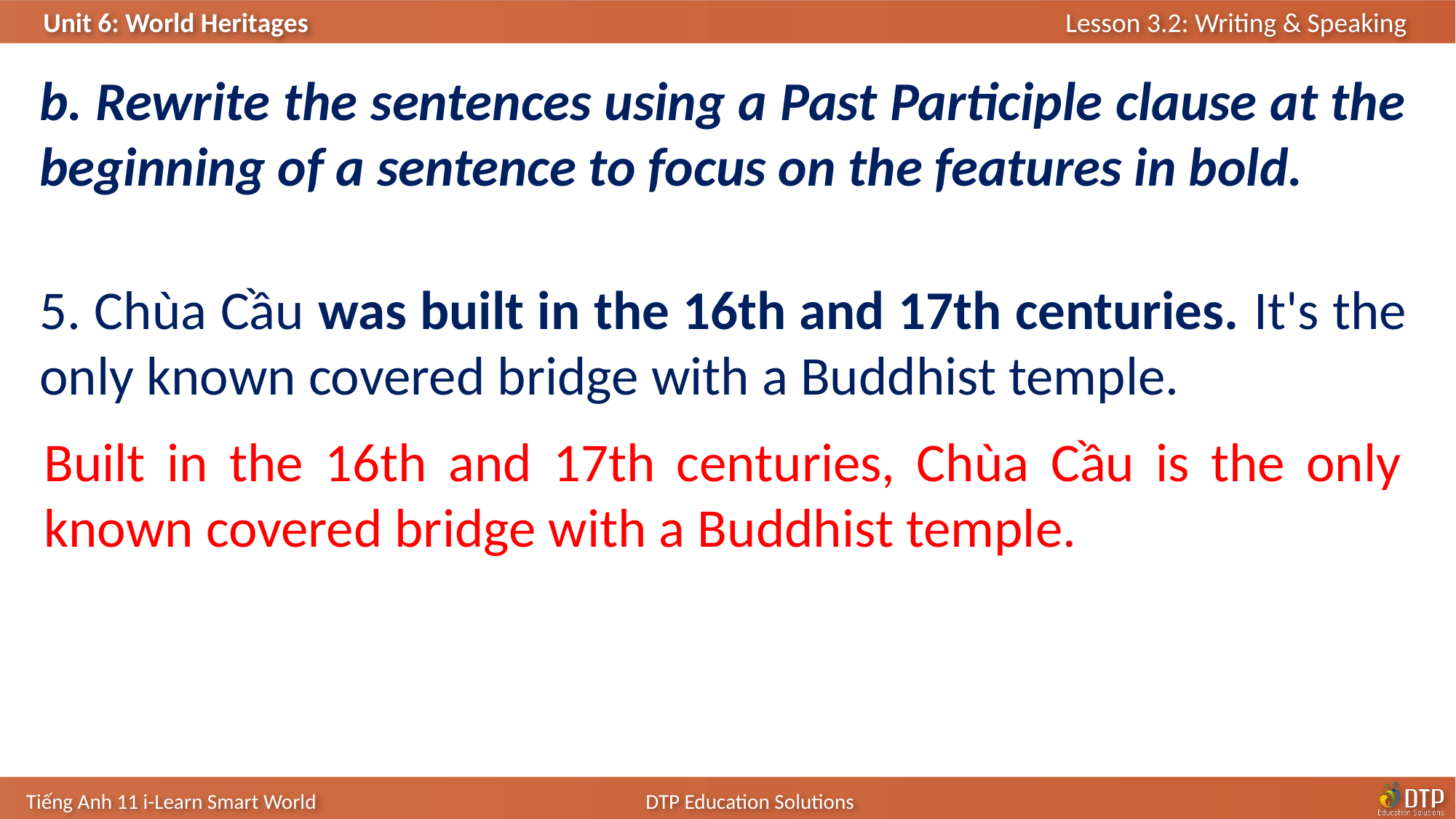

b. Rewrite the sentences using a Past Participle clause at the beginning of a sentence to focus on the features in bold.

5. Chùa Cầu was built in the 16th and 17th centuries. It's the only known covered bridge with a Buddhist temple.

Built in the 16th and 17th centuries, Chùa Cầu is the only known covered bridge with a Buddhist temple.